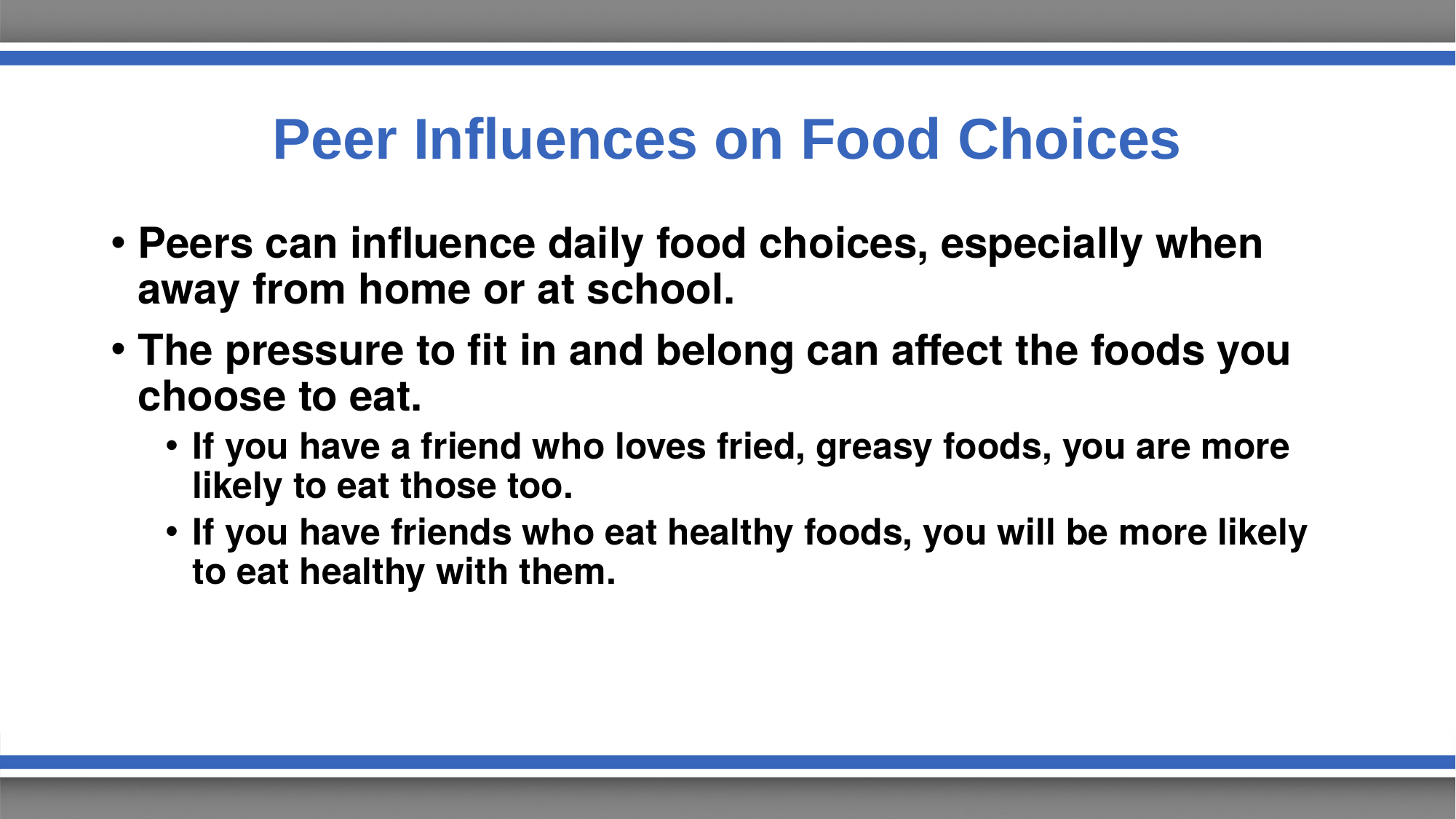

# Peer Influences on Food Choices
Peers can influence daily food choices, especially when away from home or at school.
The pressure to fit in and belong can affect the foods you choose to eat.
If you have a friend who loves fried, greasy foods, you are more likely to eat those too.
If you have friends who eat healthy foods, you will be more likely to eat healthy with them.